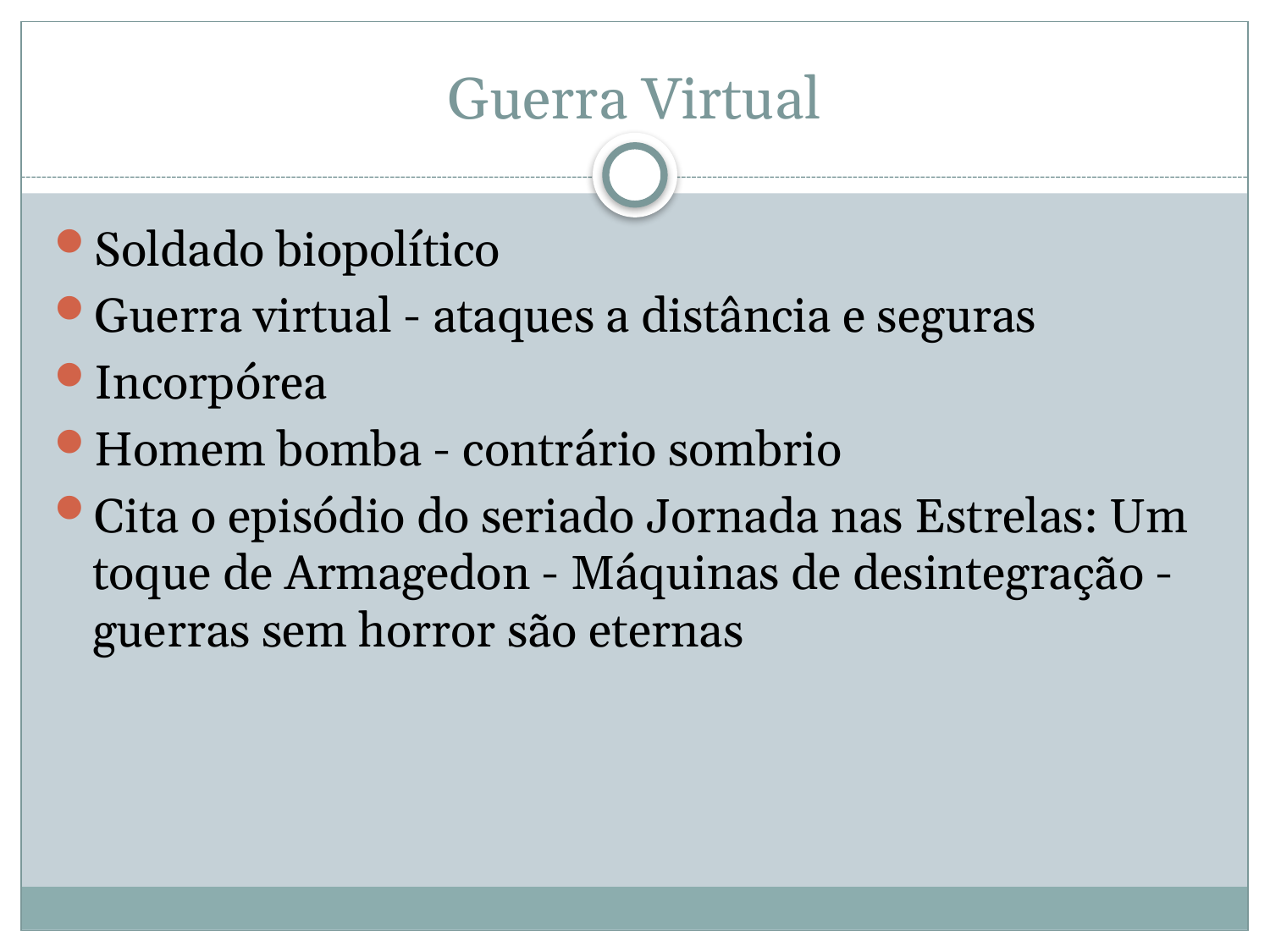

# Guerra Virtual
Soldado biopolítico
Guerra virtual - ataques a distância e seguras
Incorpórea
Homem bomba - contrário sombrio
Cita o episódio do seriado Jornada nas Estrelas: Um toque de Armagedon - Máquinas de desintegração - guerras sem horror são eternas